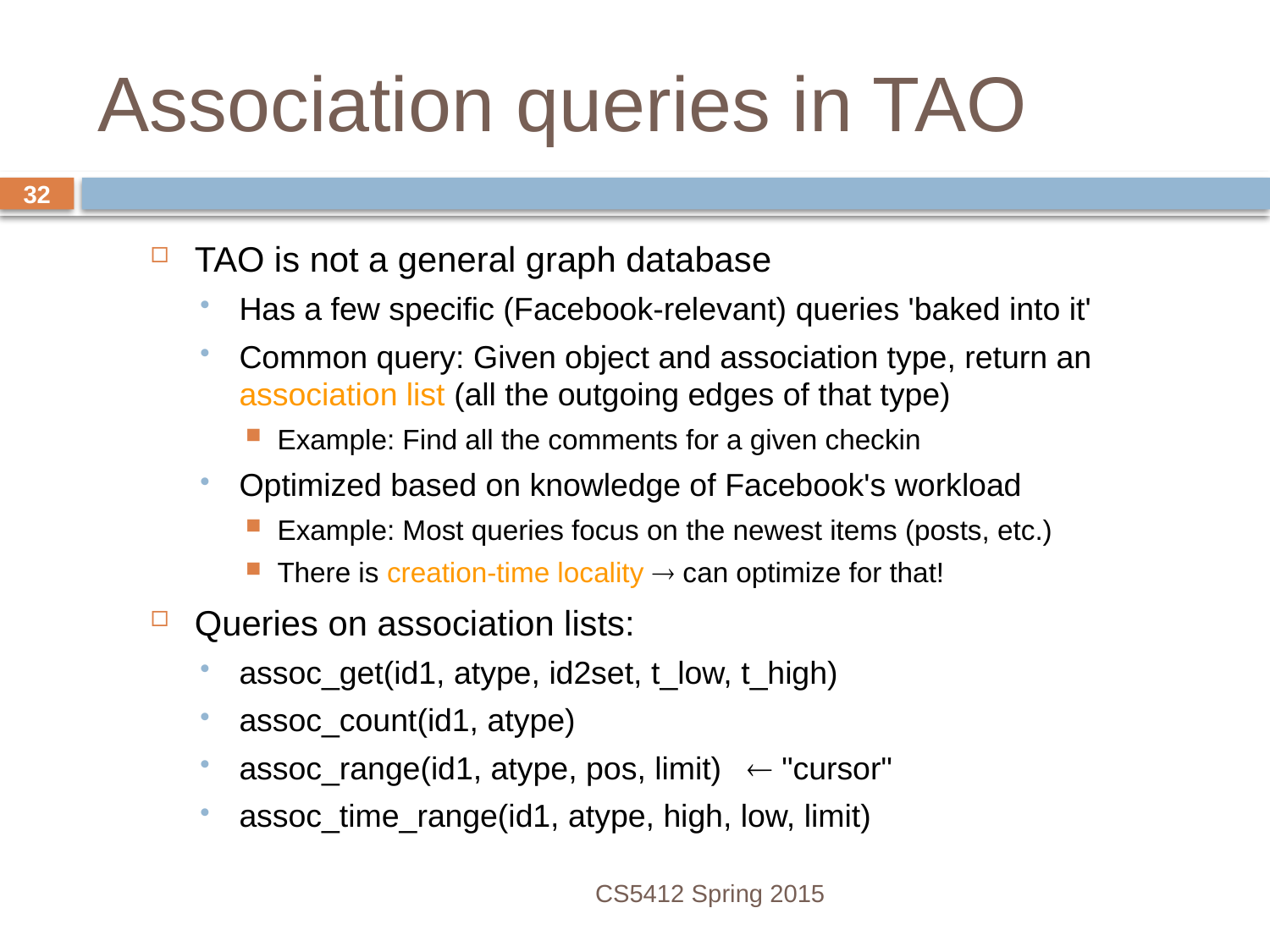

# Association queries in TAO
TAO is not a general graph database
Has a few specific (Facebook-relevant) queries 'baked into it'
Common query: Given object and association type, return an association list (all the outgoing edges of that type)
Example: Find all the comments for a given checkin
Optimized based on knowledge of Facebook's workload
Example: Most queries focus on the newest items (posts, etc.)
There is creation-time locality → can optimize for that!
Queries on association lists:
assoc_get(id1, atype, id2set, t_low, t_high)
assoc_count(id1, atype)
assoc_range(id1, atype, pos, limit)	← "cursor"
assoc_time_range(id1, atype, high, low, limit)
CS5412 Spring 2015
32